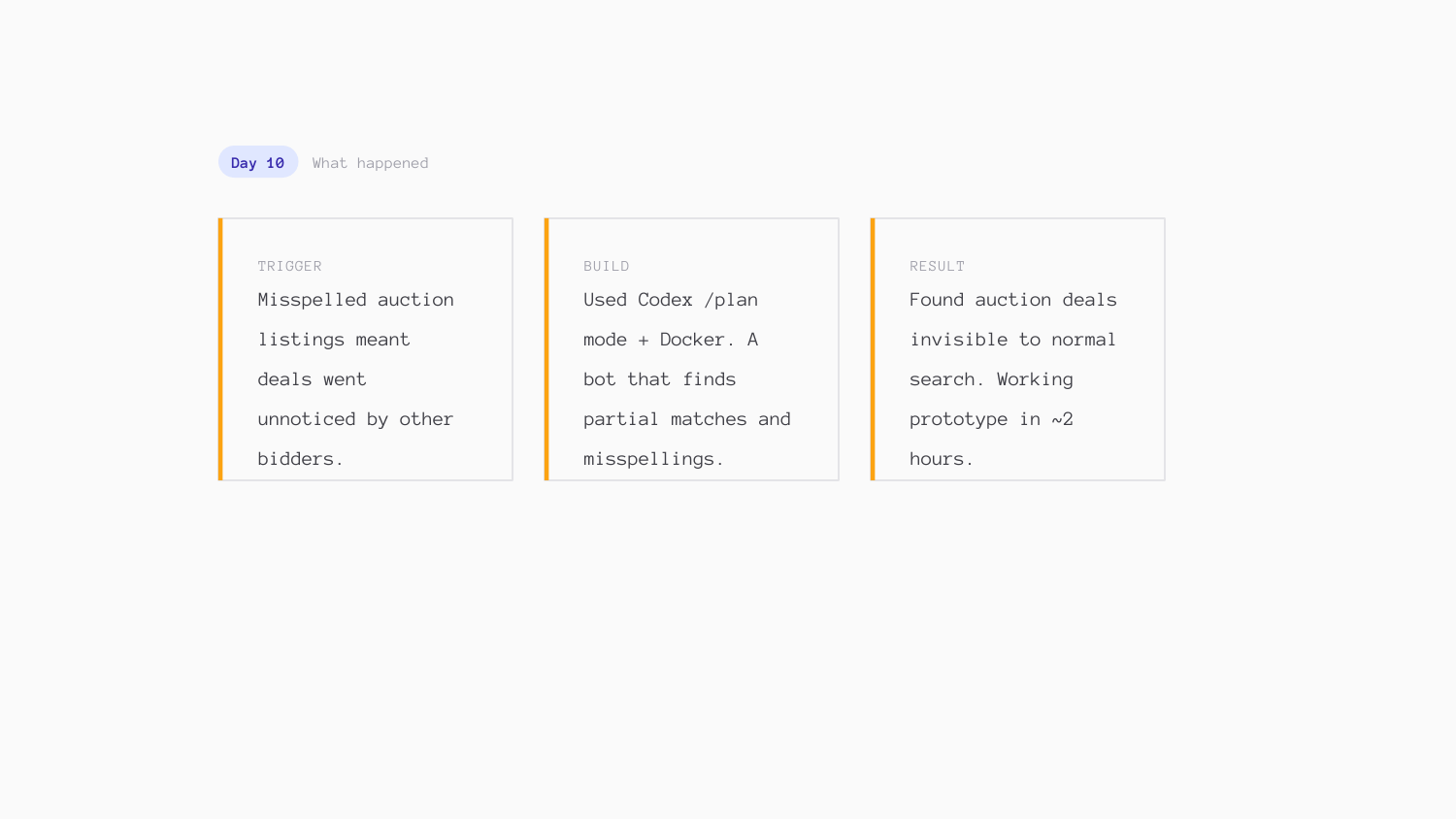

Day 10
What happened

TRIGGER
BUILD
RESULT
Misspelled auction listings meant deals went unnoticed by other bidders.
Used Codex /plan mode + Docker. A bot that finds partial matches and misspellings.
Found auction deals invisible to normal search. Working prototype in ~2 hours.